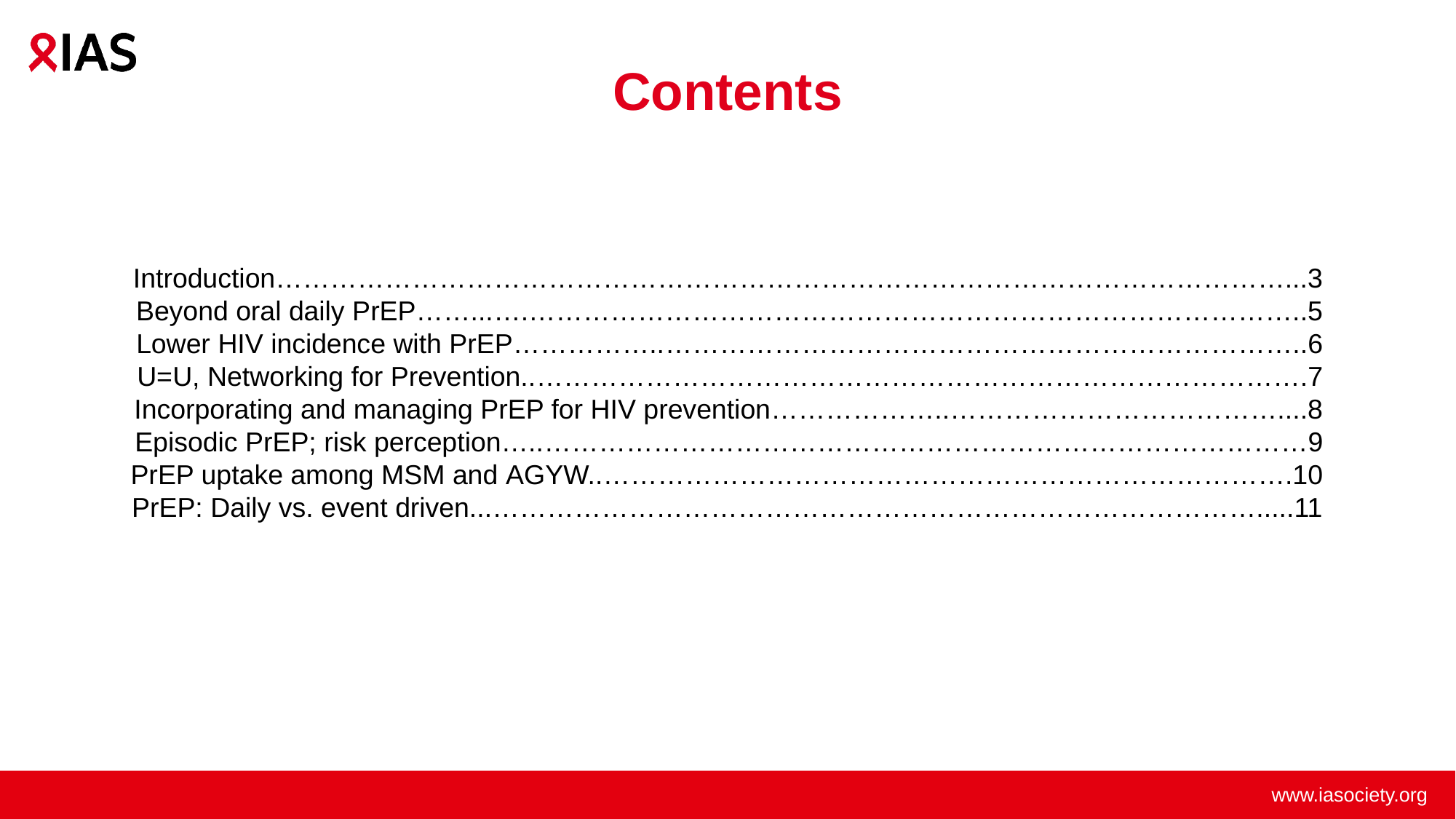

Contents
Introduction…………………………………………………………………………………………………...3
Beyond oral daily PrEP……...….…………………………………………………………………………..5
Lower HIV incidence with PrEP……………..……………………………………………………………..6
U=U, Networking for Prevention..………………………………………………………………………….7
Incorporating and managing PrEP for HIV prevention………………..………………………………....8
Episodic PrEP; risk perception…..…………………………………………………………………………9
PrEP uptake among MSM and AGYW..………………………………………………………………….10
PrEP: Daily vs. event driven...………………………………………………………………………….....11